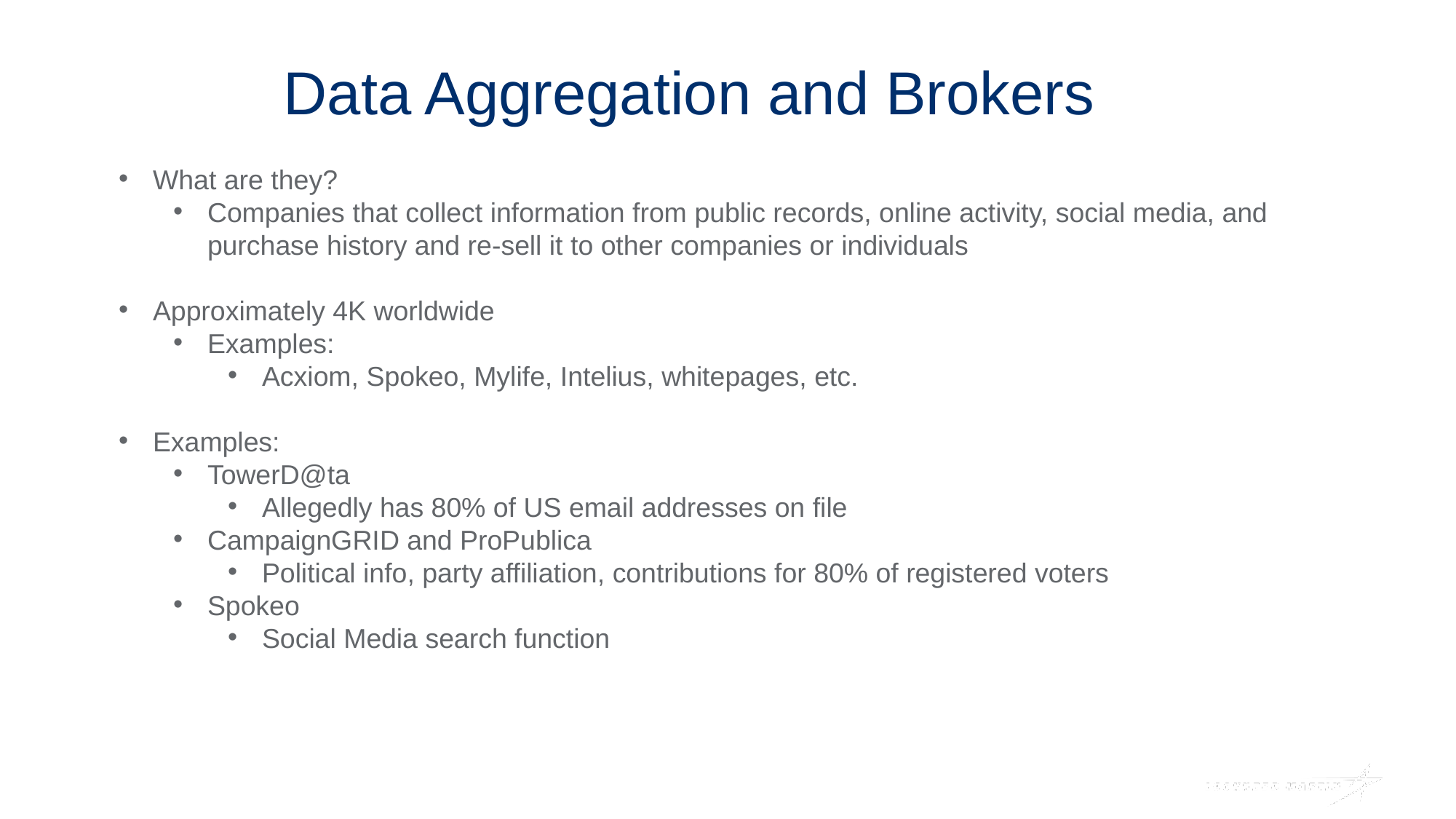

# Data Aggregation and Brokers
What are they?
Companies that collect information from public records, online activity, social media, and purchase history and re-sell it to other companies or individuals

Approximately 4K worldwide
Examples:
Acxiom, Spokeo, Mylife, Intelius, whitepages, etc.

Examples:
TowerD@ta
Allegedly has 80% of US email addresses on file
CampaignGRID and ProPublica
Political info, party affiliation, contributions for 80% of registered voters
Spokeo
Social Media search function